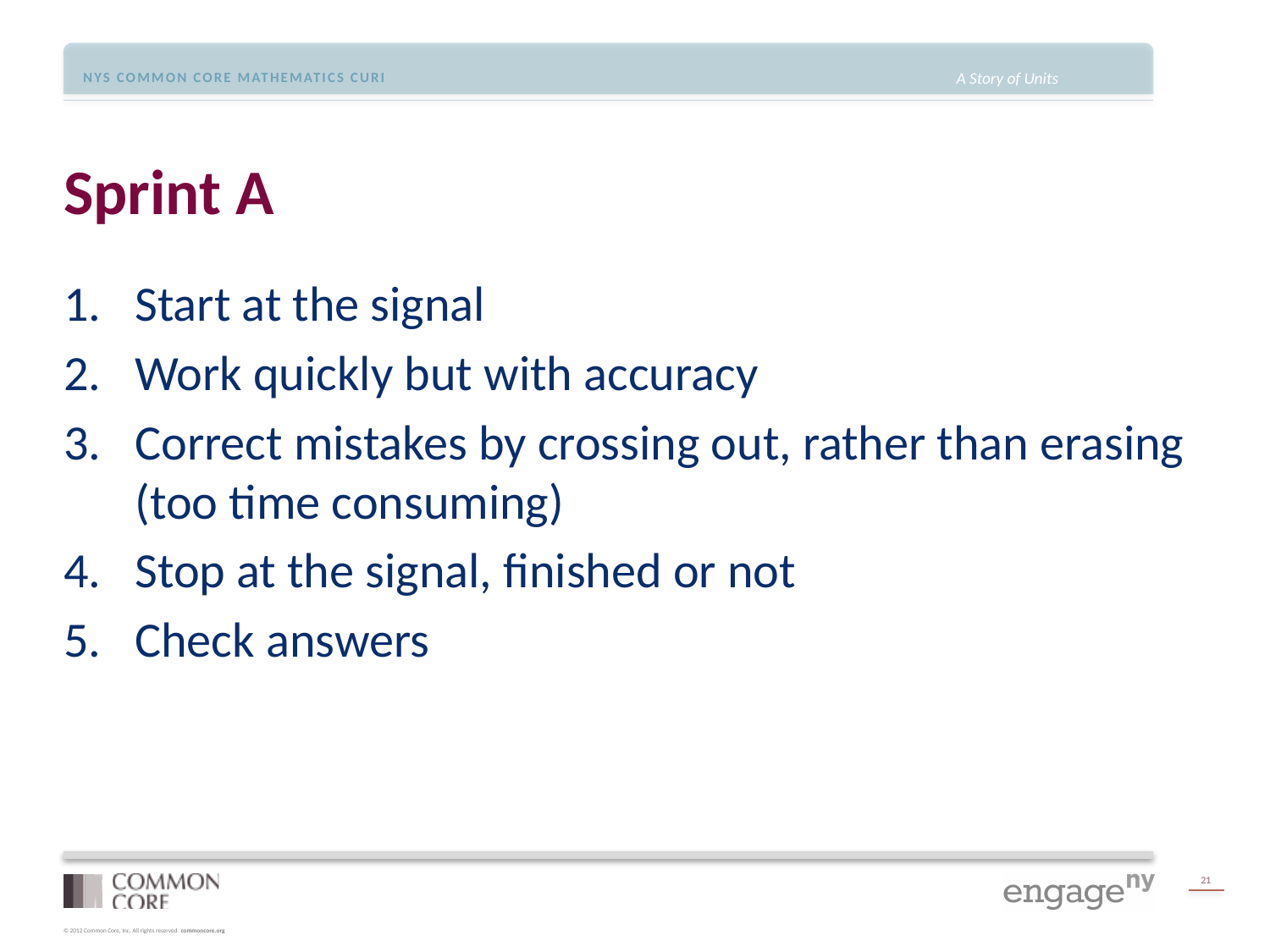

# Sprint A
Start at the signal
Work quickly but with accuracy
Correct mistakes by crossing out, rather than erasing (too time consuming)
Stop at the signal, finished or not
Check answers

21